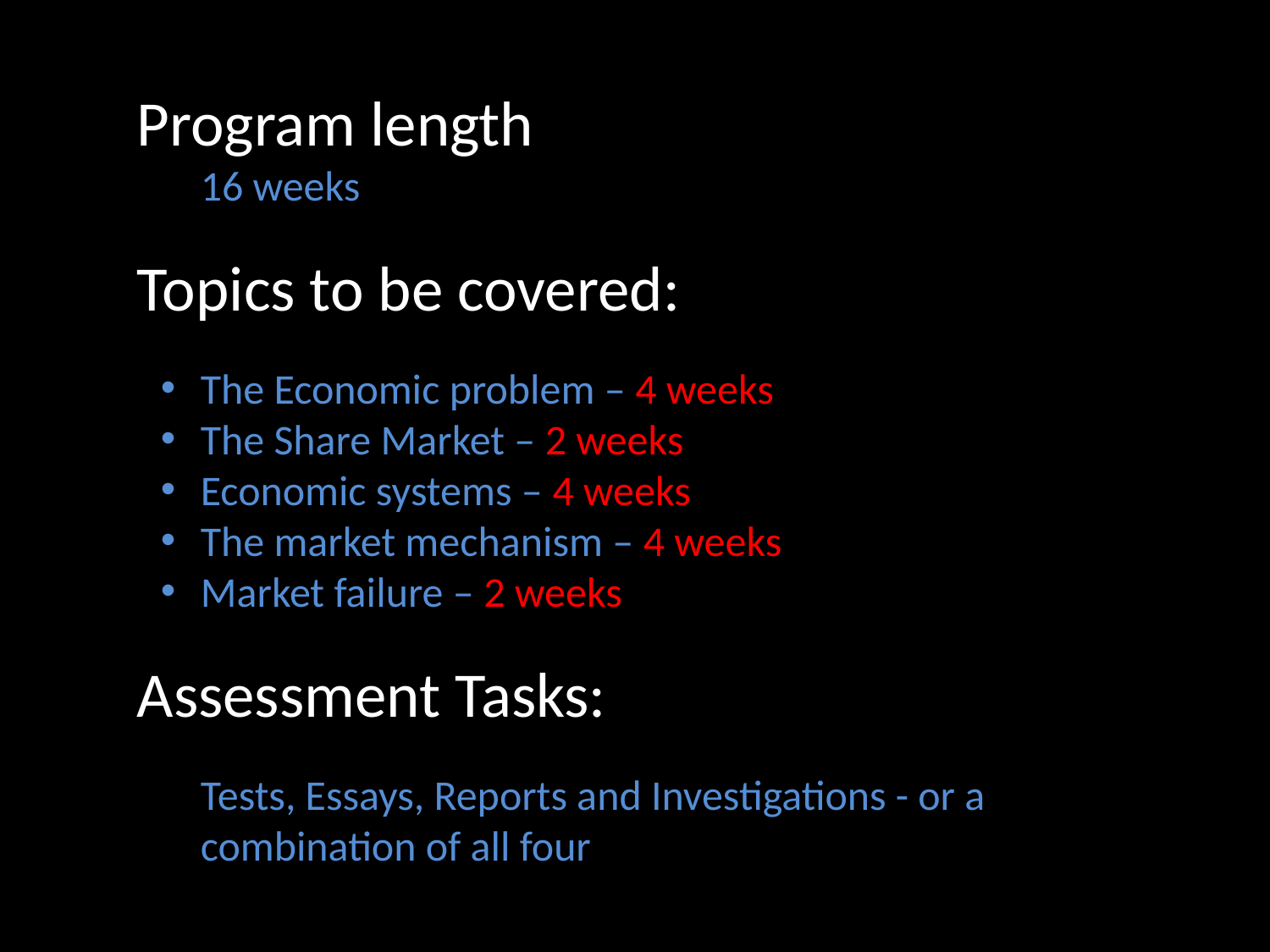

Program length
16 weeks

Topics to be covered:

The Economic problem – 4 weeks
The Share Market – 2 weeks
Economic systems – 4 weeks
The market mechanism – 4 weeks
Market failure – 2 weeks

Assessment Tasks:

Tests, Essays, Reports and Investigations - or a combination of all four